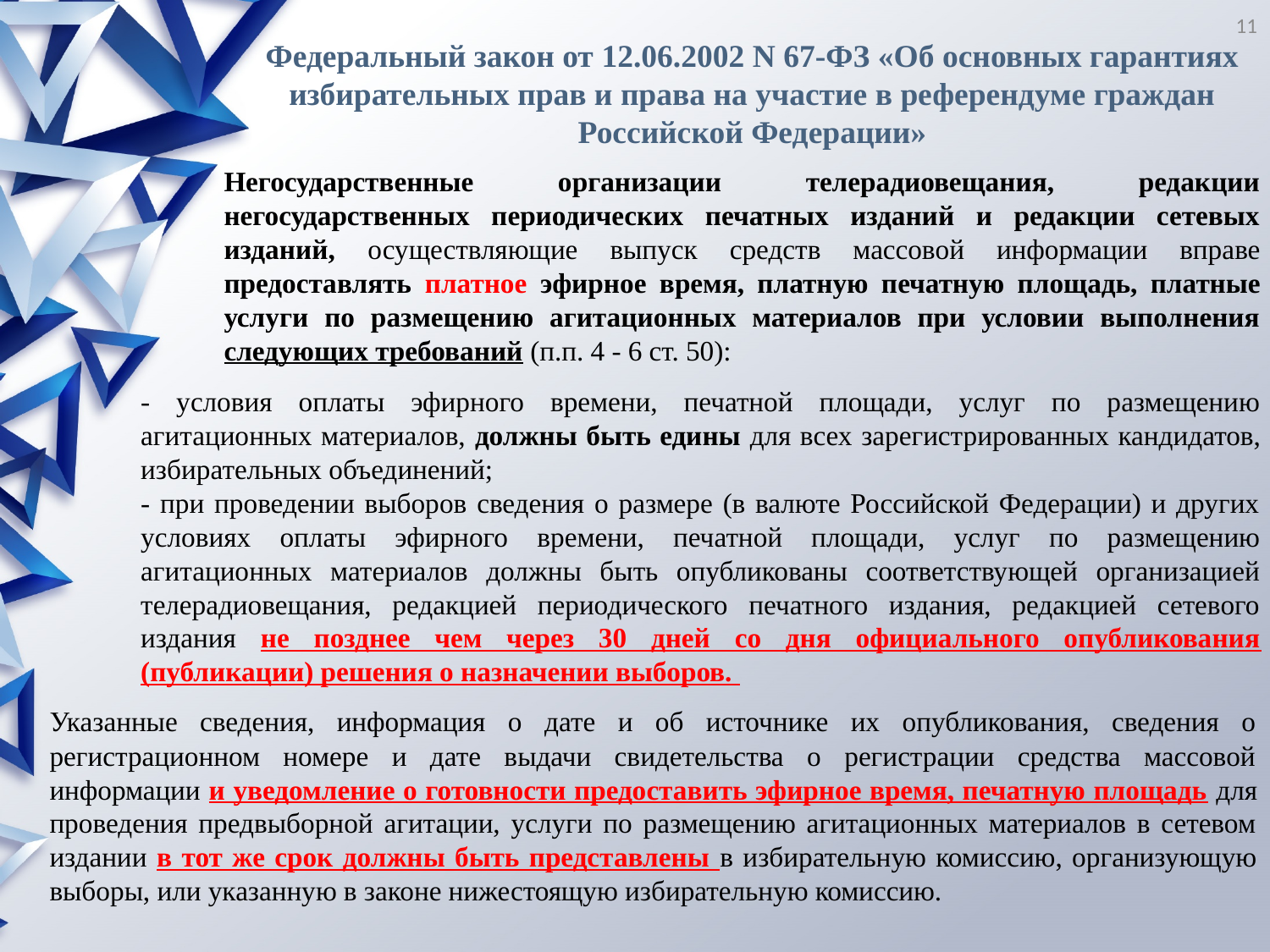

11
Федеральный закон от 12.06.2002 N 67-ФЗ «Об основных гарантиях избирательных прав и права на участие в референдуме граждан Российской Федерации»
Негосударственные организации телерадиовещания, редакции негосударственных периодических печатных изданий и редакции сетевых изданий, осуществляющие выпуск средств массовой информации вправе предоставлять платное эфирное время, платную печатную площадь, платные услуги по размещению агитационных материалов при условии выполнения следующих требований (п.п. 4 - 6 ст. 50):
- условия оплаты эфирного времени, печатной площади, услуг по размещению агитационных материалов, должны быть едины для всех зарегистрированных кандидатов, избирательных объединений;
- при проведении выборов сведения о размере (в валюте Российской Федерации) и других условиях оплаты эфирного времени, печатной площади, услуг по размещению агитационных материалов должны быть опубликованы соответствующей организацией телерадиовещания, редакцией периодического печатного издания, редакцией сетевого издания не позднее чем через 30 дней со дня официального опубликования (публикации) решения о назначении выборов.
Указанные сведения, информация о дате и об источнике их опубликования, сведения о регистрационном номере и дате выдачи свидетельства о регистрации средства массовой информации и уведомление о готовности предоставить эфирное время, печатную площадь для проведения предвыборной агитации, услуги по размещению агитационных материалов в сетевом издании в тот же срок должны быть представлены в избирательную комиссию, организующую выборы, или указанную в законе нижестоящую избирательную комиссию.